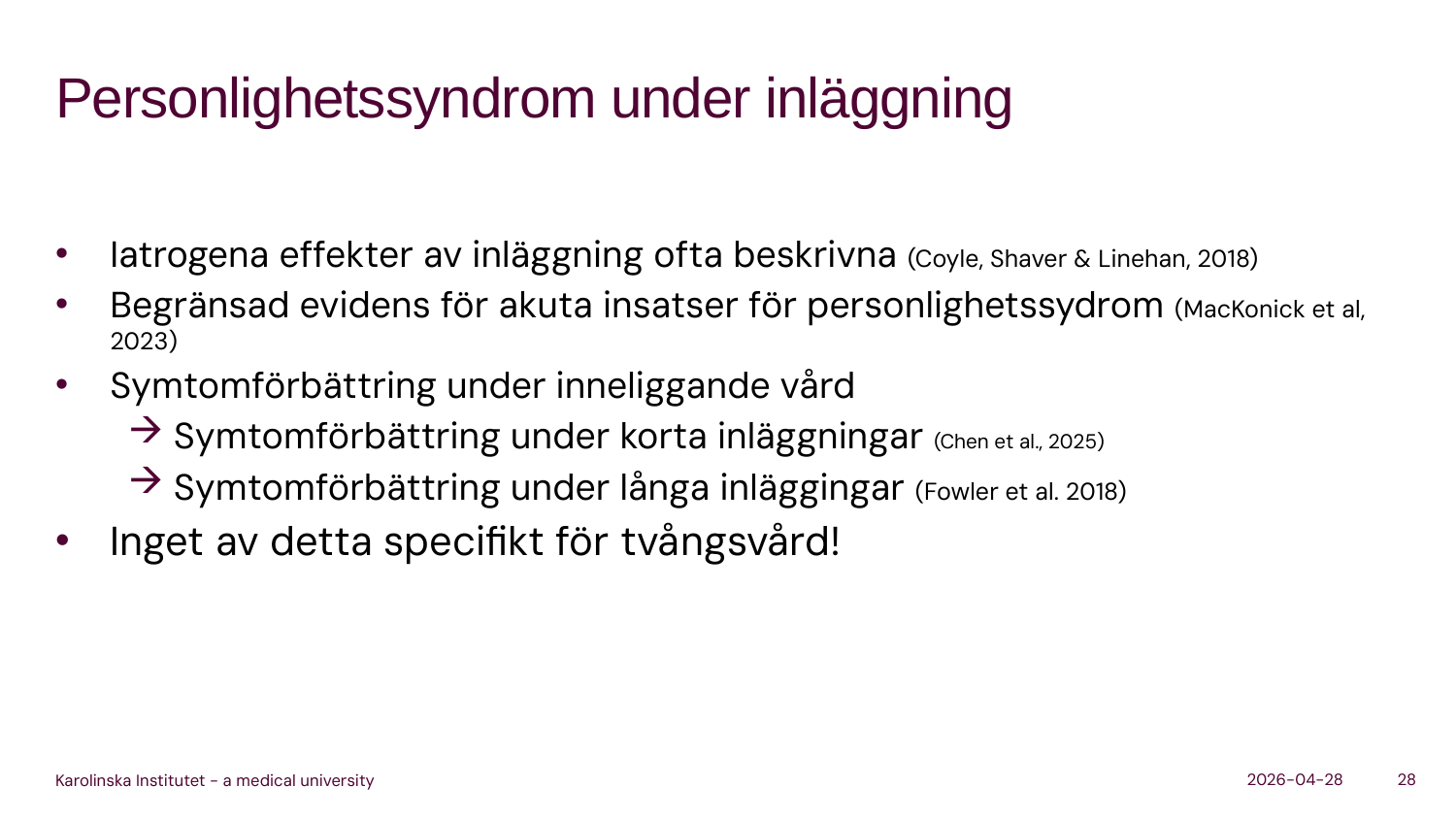

# Personlighetssyndrom under inläggning
Iatrogena effekter av inläggning ofta beskrivna (Coyle, Shaver & Linehan, 2018)
Begränsad evidens för akuta insatser för personlighetssydrom (MacKonick et al, 2023)
Symtomförbättring under inneliggande vård
Symtomförbättring under korta inläggningar (Chen et al., 2025)
Symtomförbättring under långa inläggingar (Fowler et al. 2018)
Inget av detta specifikt för tvångsvård!

2026-04-28
28
Karolinska Institutet - a medical university